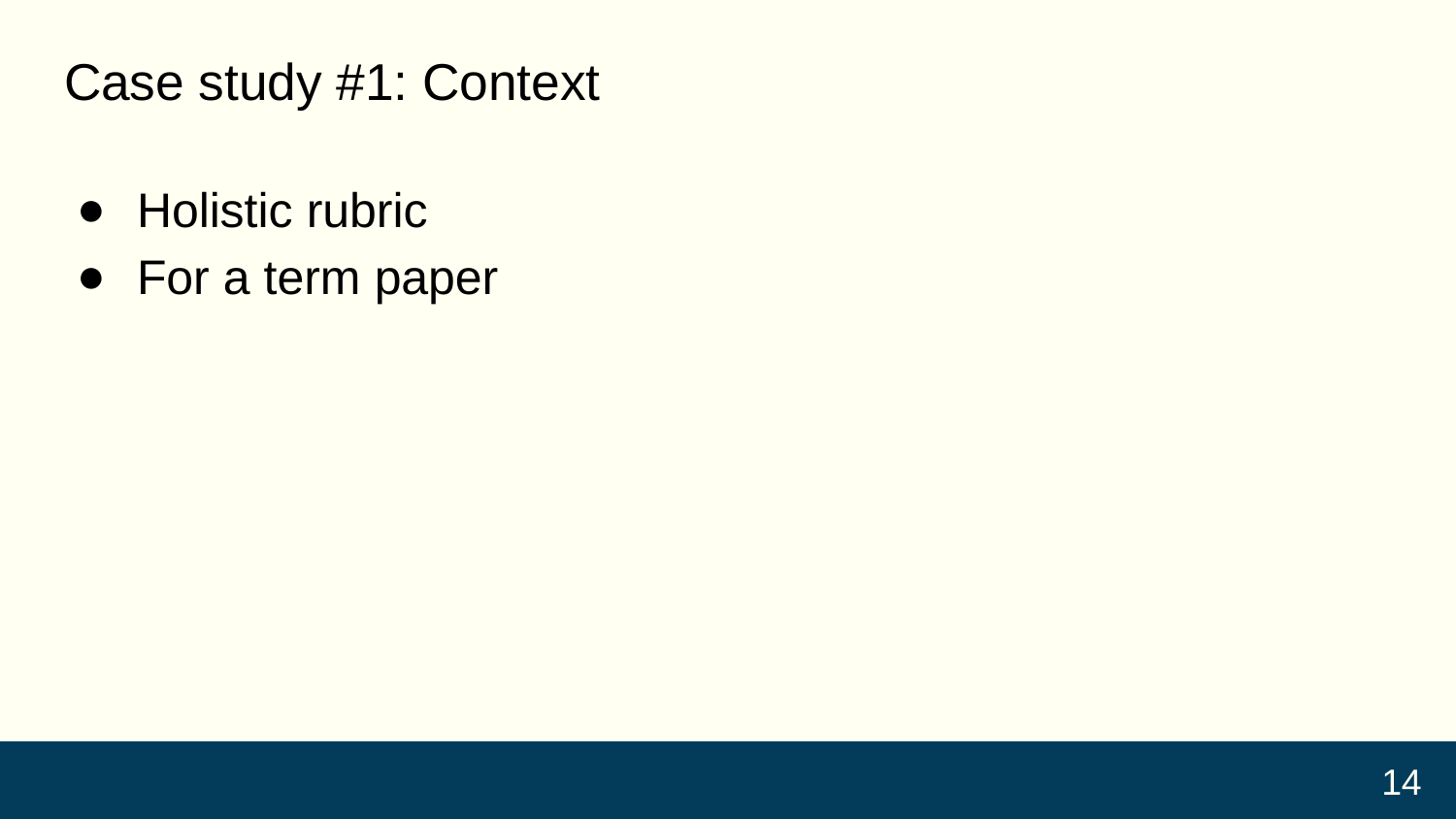

# Case study #1: Context
Holistic rubric
For a term paper
14